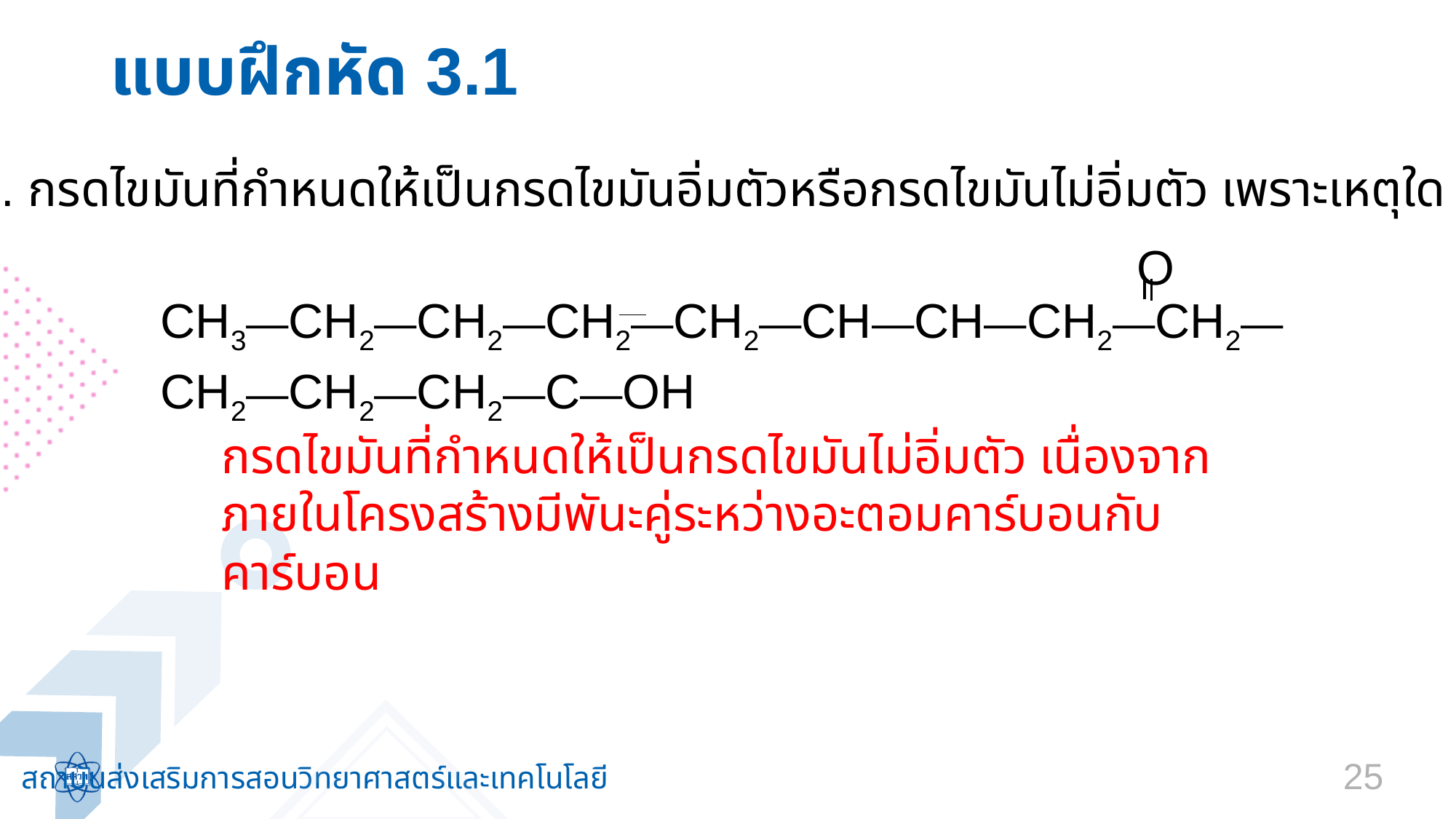

# แบบฝึกหัด 3.1
2. กรดไขมันที่กำหนดให้เป็นกรดไขมันอิ่มตัวหรือกรดไขมันไม่อิ่มตัว เพราะเหตุใด
O
CH3—CH2—CH2—CH2—CH2—CH—CH—CH2—CH2—CH2—CH2—CH2—C—OH
กรดไขมันที่กำหนดให้เป็นกรดไขมันไม่อิ่มตัว เนื่องจากภายในโครงสร้างมีพันะคู่ระหว่างอะตอมคาร์บอนกับคาร์บอน
25